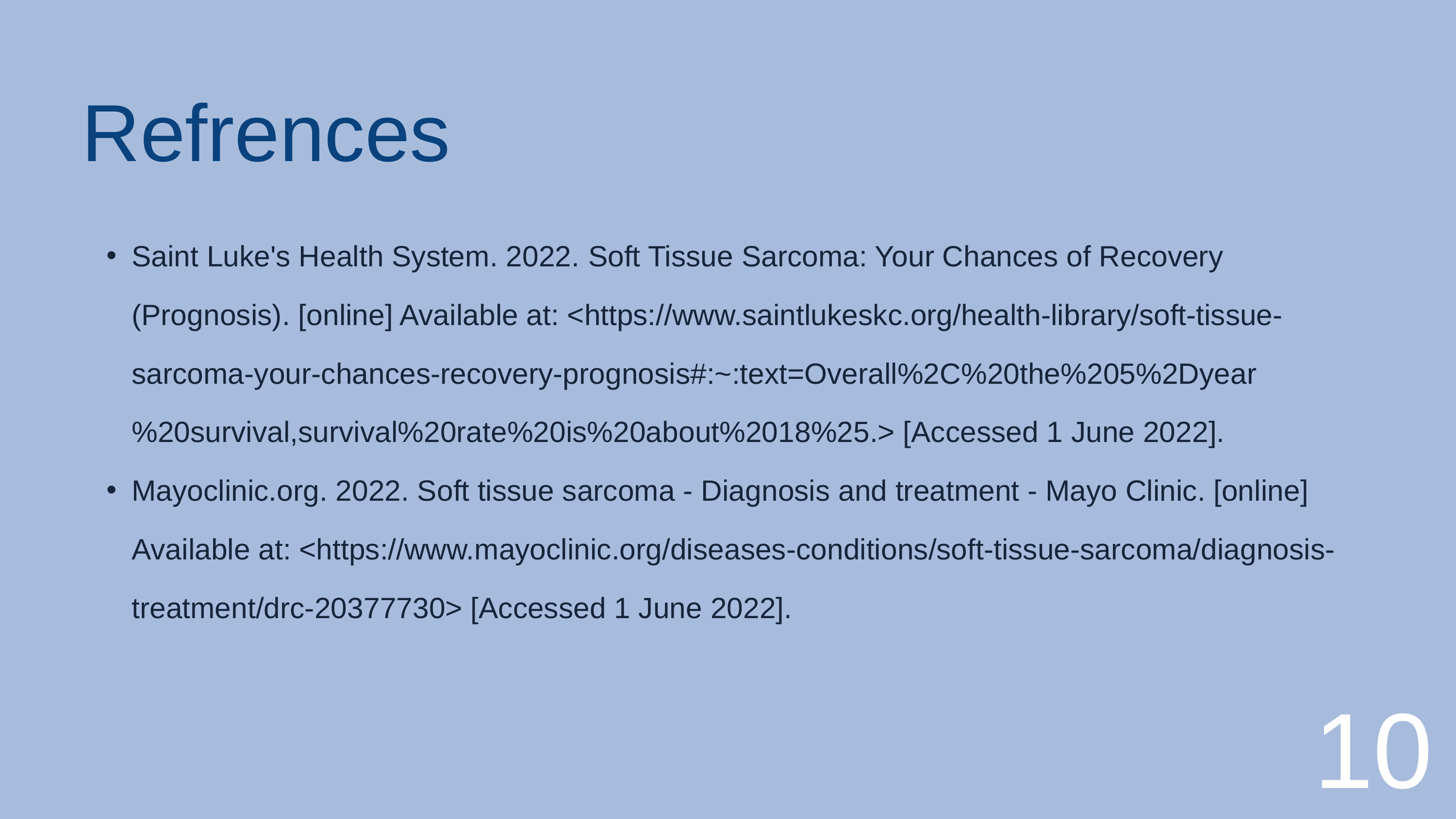

Refrences
Saint Luke's Health System. 2022. Soft Tissue Sarcoma: Your Chances of Recovery (Prognosis). [online] Available at: <https://www.saintlukeskc.org/health-library/soft-tissue-sarcoma-your-chances-recovery-prognosis#:~:text=Overall%2C%20the%205%2Dyear%20survival,survival%20rate%20is%20about%2018%25.> [Accessed 1 June 2022].
Mayoclinic.org. 2022. Soft tissue sarcoma - Diagnosis and treatment - Mayo Clinic. [online] Available at: <https://www.mayoclinic.org/diseases-conditions/soft-tissue-sarcoma/diagnosis-treatment/drc-20377730> [Accessed 1 June 2022].

10